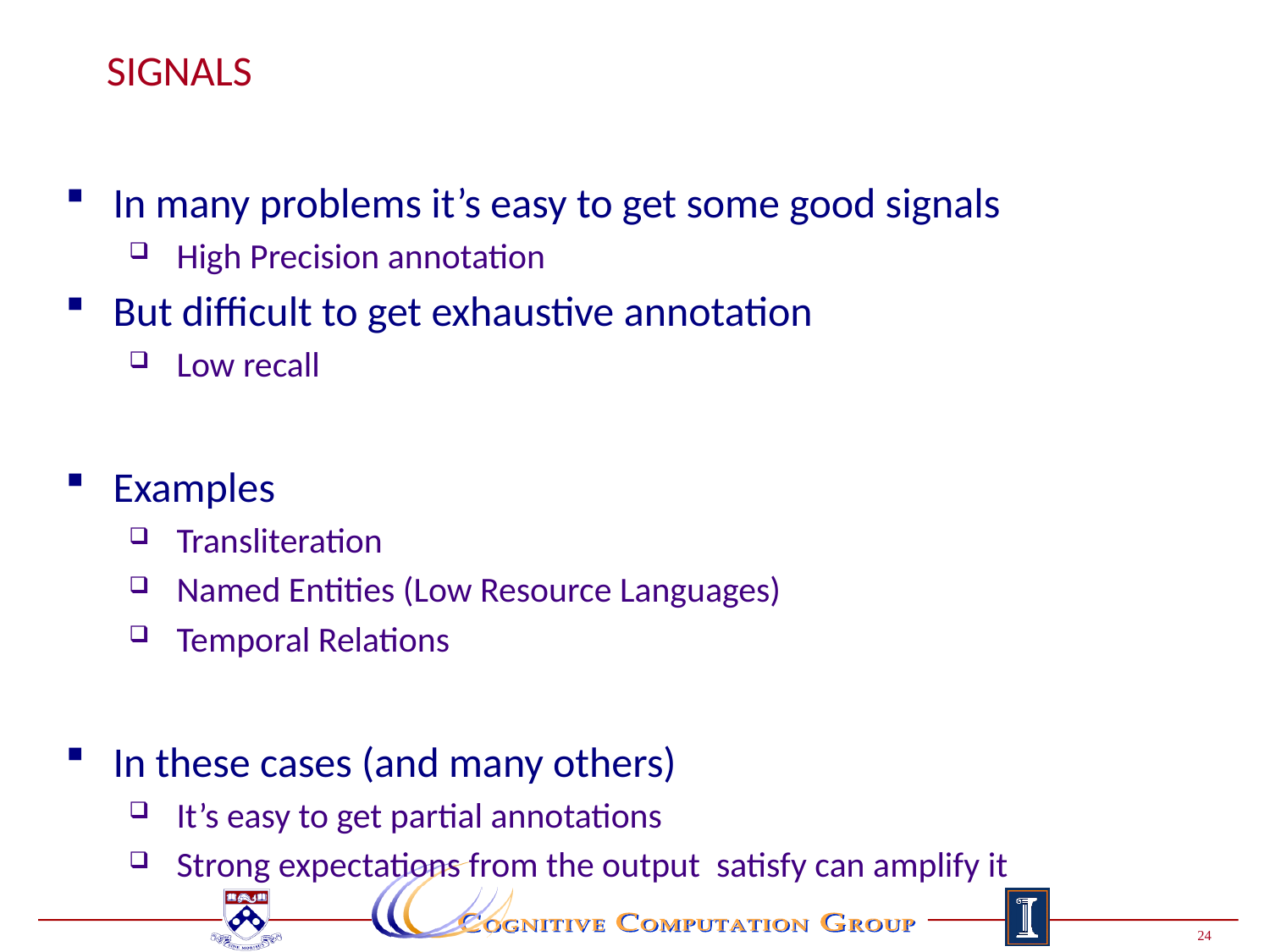

# Signals
In many problems it’s easy to get some good signals
High Precision annotation
But difficult to get exhaustive annotation
Low recall

Examples
Transliteration
Named Entities (Low Resource Languages)
Temporal Relations

In these cases (and many others)
It’s easy to get partial annotations
Strong expectations from the output  satisfy can amplify it